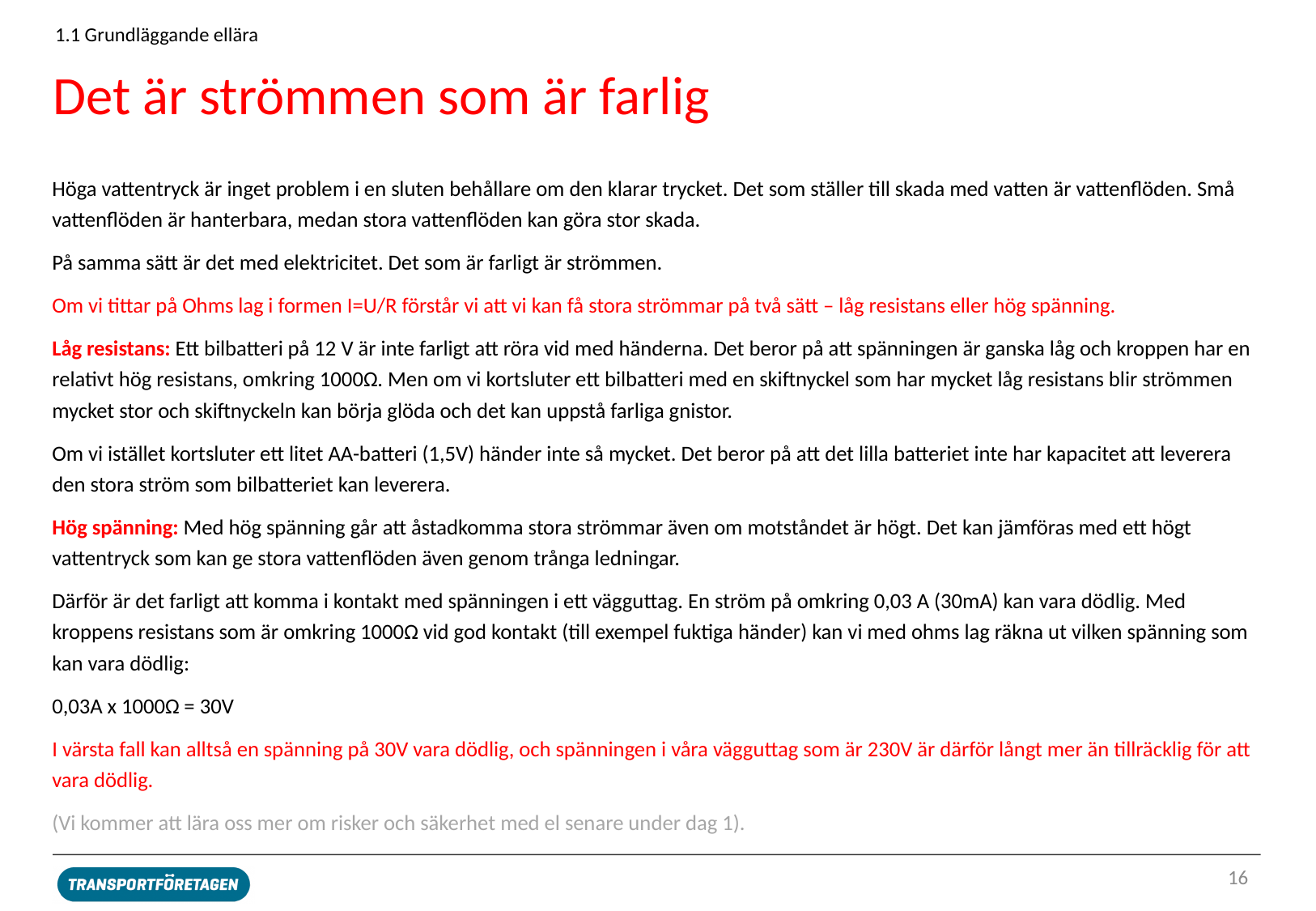

1.1 Grundläggande ellära
# Det är strömmen som är farlig
Höga vattentryck är inget problem i en sluten behållare om den klarar trycket. Det som ställer till skada med vatten är vattenflöden. Små vattenflöden är hanterbara, medan stora vattenflöden kan göra stor skada.
På samma sätt är det med elektricitet. Det som är farligt är strömmen.
Om vi tittar på Ohms lag i formen I=U/R förstår vi att vi kan få stora strömmar på två sätt – låg resistans eller hög spänning.
Låg resistans: Ett bilbatteri på 12 V är inte farligt att röra vid med händerna. Det beror på att spänningen är ganska låg och kroppen har en relativt hög resistans, omkring 1000Ω. Men om vi kortsluter ett bilbatteri med en skiftnyckel som har mycket låg resistans blir strömmen mycket stor och skiftnyckeln kan börja glöda och det kan uppstå farliga gnistor.
Om vi istället kortsluter ett litet AA-batteri (1,5V) händer inte så mycket. Det beror på att det lilla batteriet inte har kapacitet att leverera den stora ström som bilbatteriet kan leverera.
Hög spänning: Med hög spänning går att åstadkomma stora strömmar även om motståndet är högt. Det kan jämföras med ett högt vattentryck som kan ge stora vattenflöden även genom trånga ledningar.
Därför är det farligt att komma i kontakt med spänningen i ett vägguttag. En ström på omkring 0,03 A (30mA) kan vara dödlig. Med kroppens resistans som är omkring 1000Ω vid god kontakt (till exempel fuktiga händer) kan vi med ohms lag räkna ut vilken spänning som kan vara dödlig:
0,03A x 1000Ω = 30V
I värsta fall kan alltså en spänning på 30V vara dödlig, och spänningen i våra vägguttag som är 230V är därför långt mer än tillräcklig för att vara dödlig.
(Vi kommer att lära oss mer om risker och säkerhet med el senare under dag 1).

16